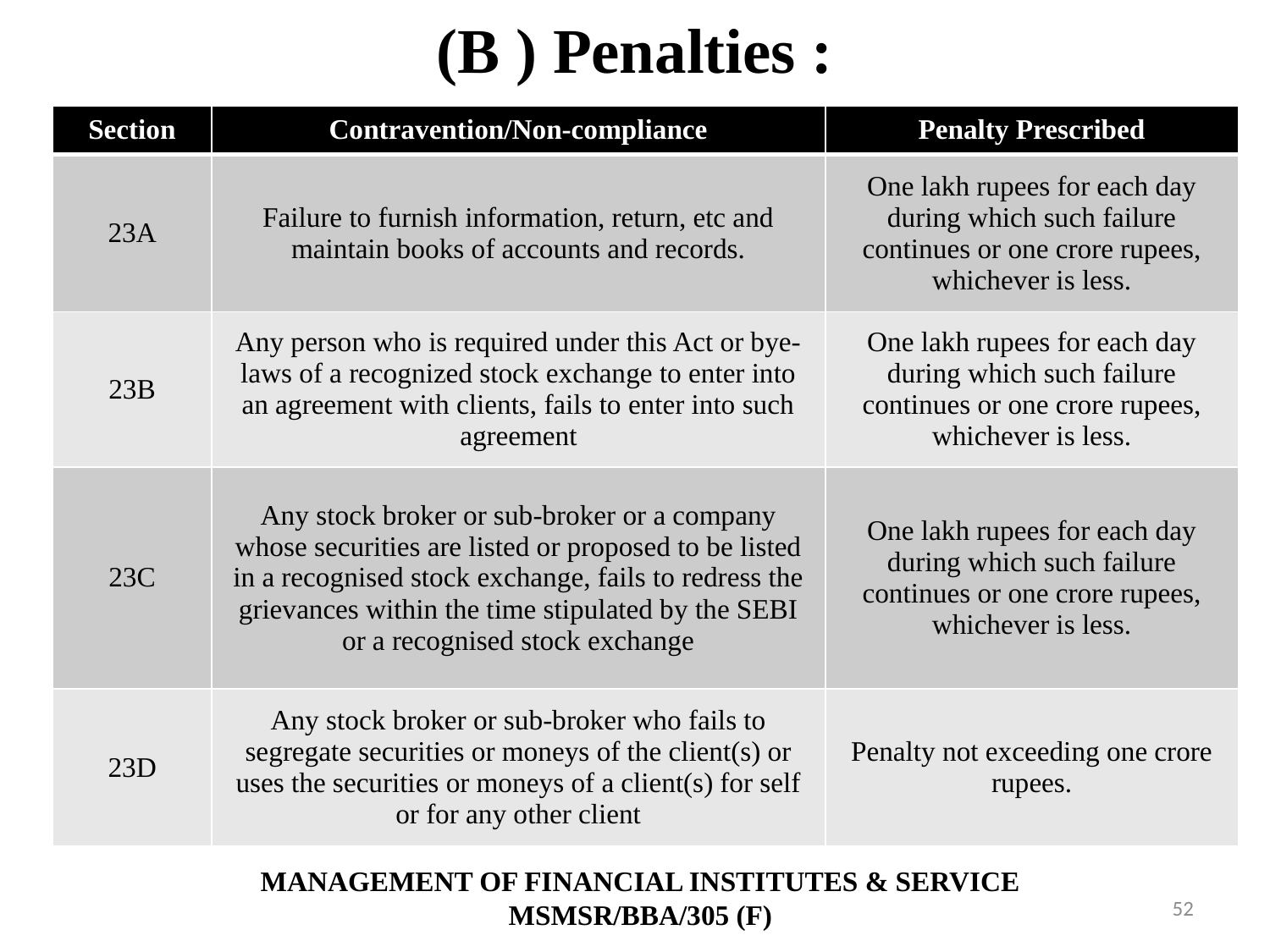

# (B ) Penalties :
| Section | Contravention/Non-compliance | Penalty Prescribed |
| --- | --- | --- |
| 23A | Failure to furnish information, return, etc and maintain books of accounts and records. | One lakh rupees for each day during which such failure continues or one crore rupees, whichever is less. |
| 23B | Any person who is required under this Act or bye-laws of a recognized stock exchange to enter into an agreement with clients, fails to enter into such agreement | One lakh rupees for each day during which such failure continues or one crore rupees, whichever is less. |
| 23C | Any stock broker or sub-broker or a company whose securities are listed or proposed to be listed in a recognised stock exchange, fails to redress the grievances within the time stipulated by the SEBI or a recognised stock exchange | One lakh rupees for each day during which such failure continues or one crore rupees, whichever is less. |
| 23D | Any stock broker or sub-broker who fails to segregate securities or moneys of the client(s) or uses the securities or moneys of a client(s) for self or for any other client | Penalty not exceeding one crore rupees. |

MANAGEMENT OF FINANCIAL INSTITUTES & SERVICE
MSMSR/BBA/305 (F)
52